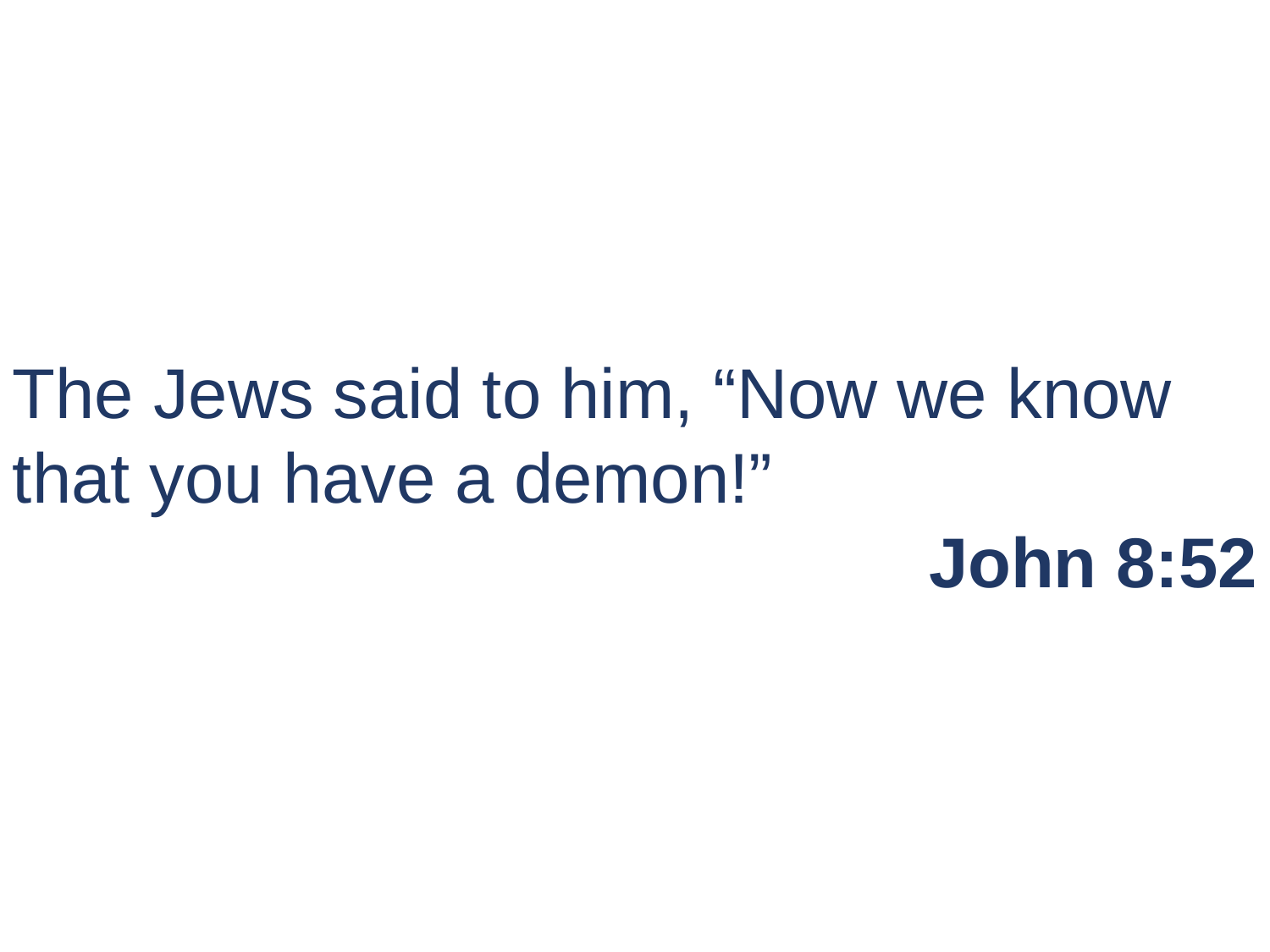

The Jews said to him, “Now we know that you have a demon!”
John 8:52